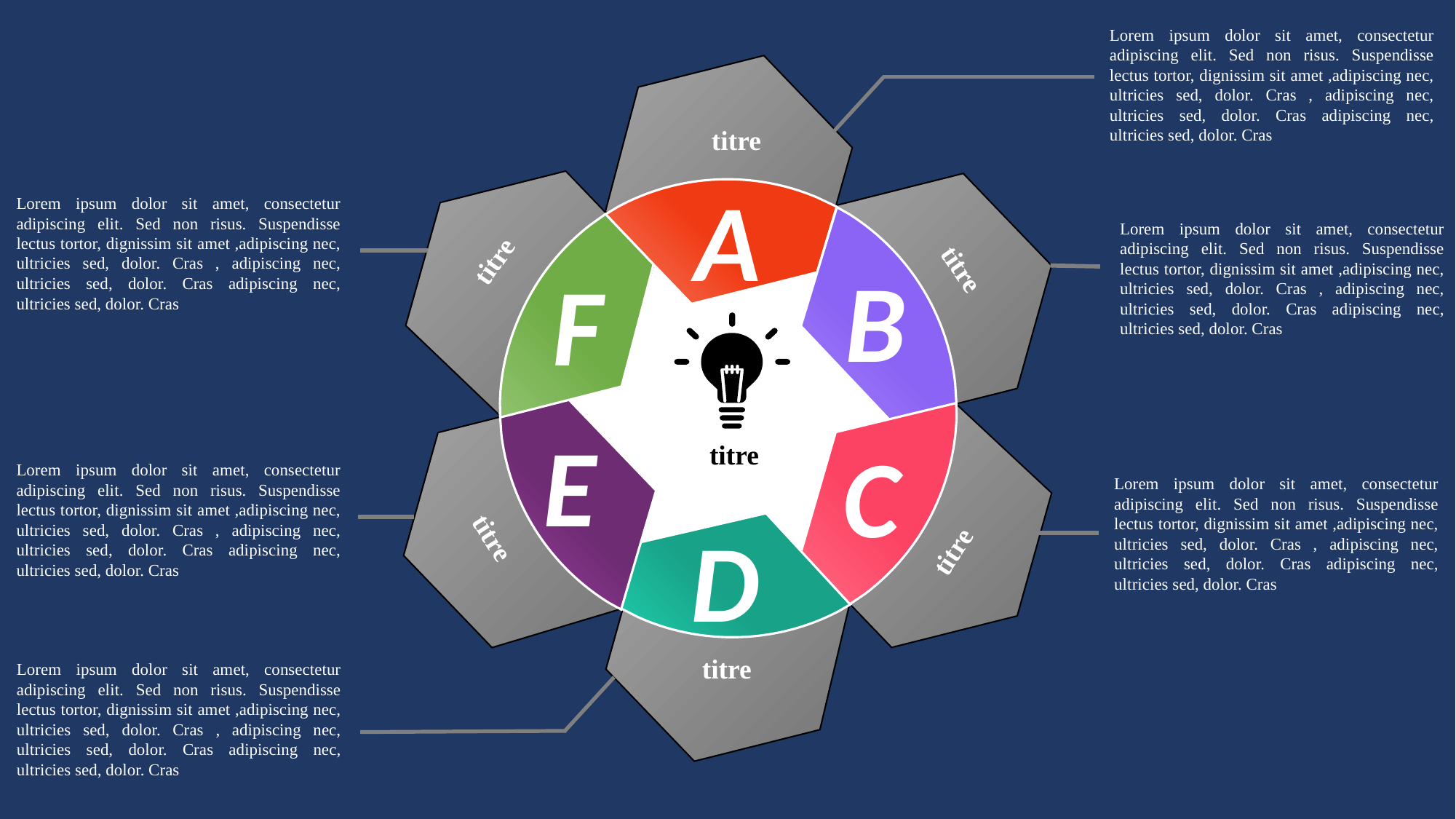

Lorem ipsum dolor sit amet, consectetur adipiscing elit. Sed non risus. Suspendisse lectus tortor, dignissim sit amet ,adipiscing nec, ultricies sed, dolor. Cras , adipiscing nec, ultricies sed, dolor. Cras adipiscing nec, ultricies sed, dolor. Cras

titre
A

Lorem ipsum dolor sit amet, consectetur adipiscing elit. Sed non risus. Suspendisse lectus tortor, dignissim sit amet ,adipiscing nec, ultricies sed, dolor. Cras , adipiscing nec, ultricies sed, dolor. Cras adipiscing nec, ultricies sed, dolor. Cras

Lorem ipsum dolor sit amet, consectetur adipiscing elit. Sed non risus. Suspendisse lectus tortor, dignissim sit amet ,adipiscing nec, ultricies sed, dolor. Cras , adipiscing nec, ultricies sed, dolor. Cras adipiscing nec, ultricies sed, dolor. Cras
titre
B
F
titre

E

C
titre

Lorem ipsum dolor sit amet, consectetur adipiscing elit. Sed non risus. Suspendisse lectus tortor, dignissim sit amet ,adipiscing nec, ultricies sed, dolor. Cras , adipiscing nec, ultricies sed, dolor. Cras adipiscing nec, ultricies sed, dolor. Cras
Lorem ipsum dolor sit amet, consectetur adipiscing elit. Sed non risus. Suspendisse lectus tortor, dignissim sit amet ,adipiscing nec, ultricies sed, dolor. Cras , adipiscing nec, ultricies sed, dolor. Cras adipiscing nec, ultricies sed, dolor. Cras
D
titre

titre
titre
Lorem ipsum dolor sit amet, consectetur adipiscing elit. Sed non risus. Suspendisse lectus tortor, dignissim sit amet ,adipiscing nec, ultricies sed, dolor. Cras , adipiscing nec, ultricies sed, dolor. Cras adipiscing nec, ultricies sed, dolor. Cras